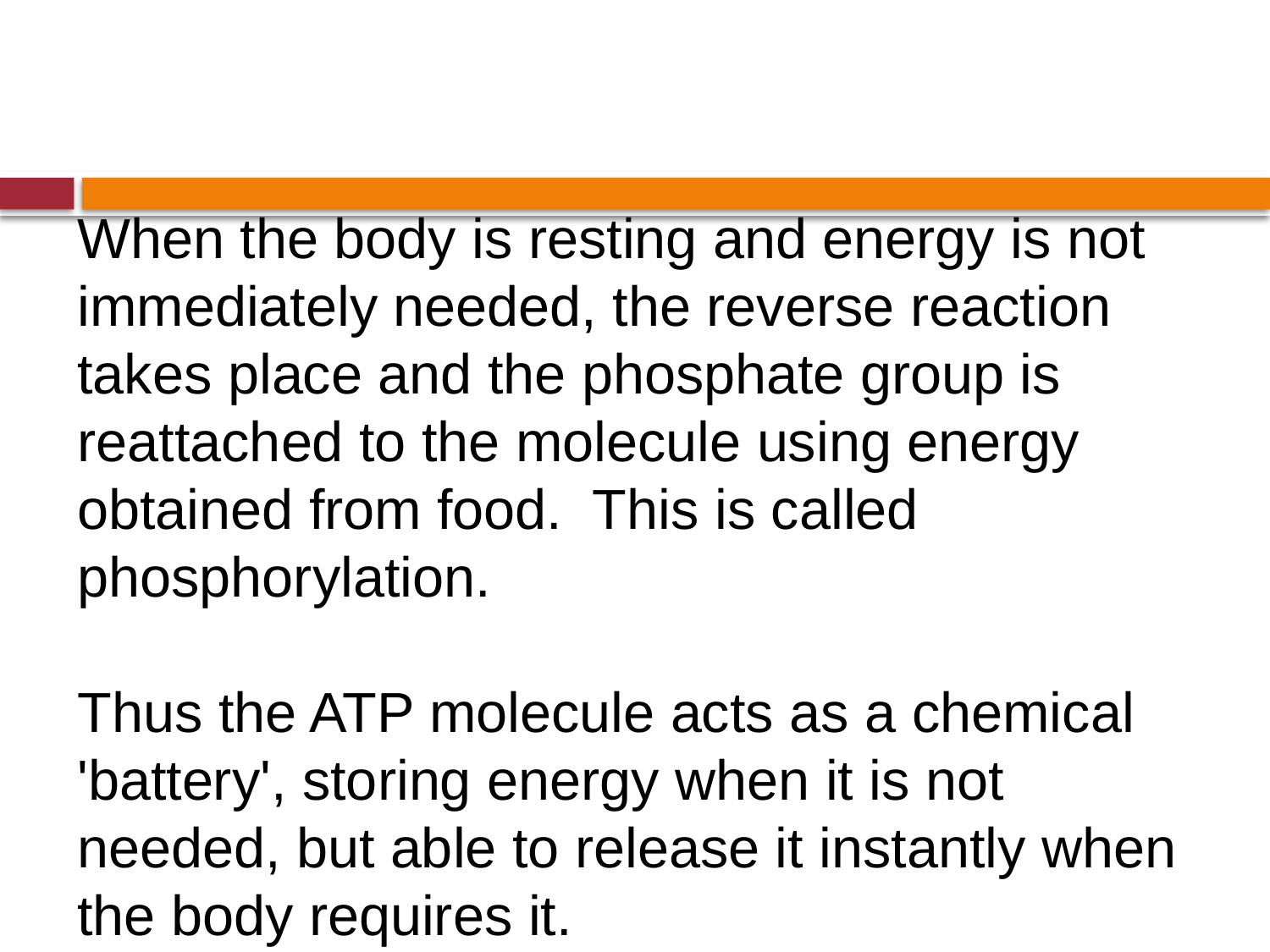

#
When the body is resting and energy is not immediately needed, the reverse reaction takes place and the phosphate group is reattached to the molecule using energy obtained from food.  This is called phosphorylation.

Thus the ATP molecule acts as a chemical 'battery', storing energy when it is not needed, but able to release it instantly when the body requires it.